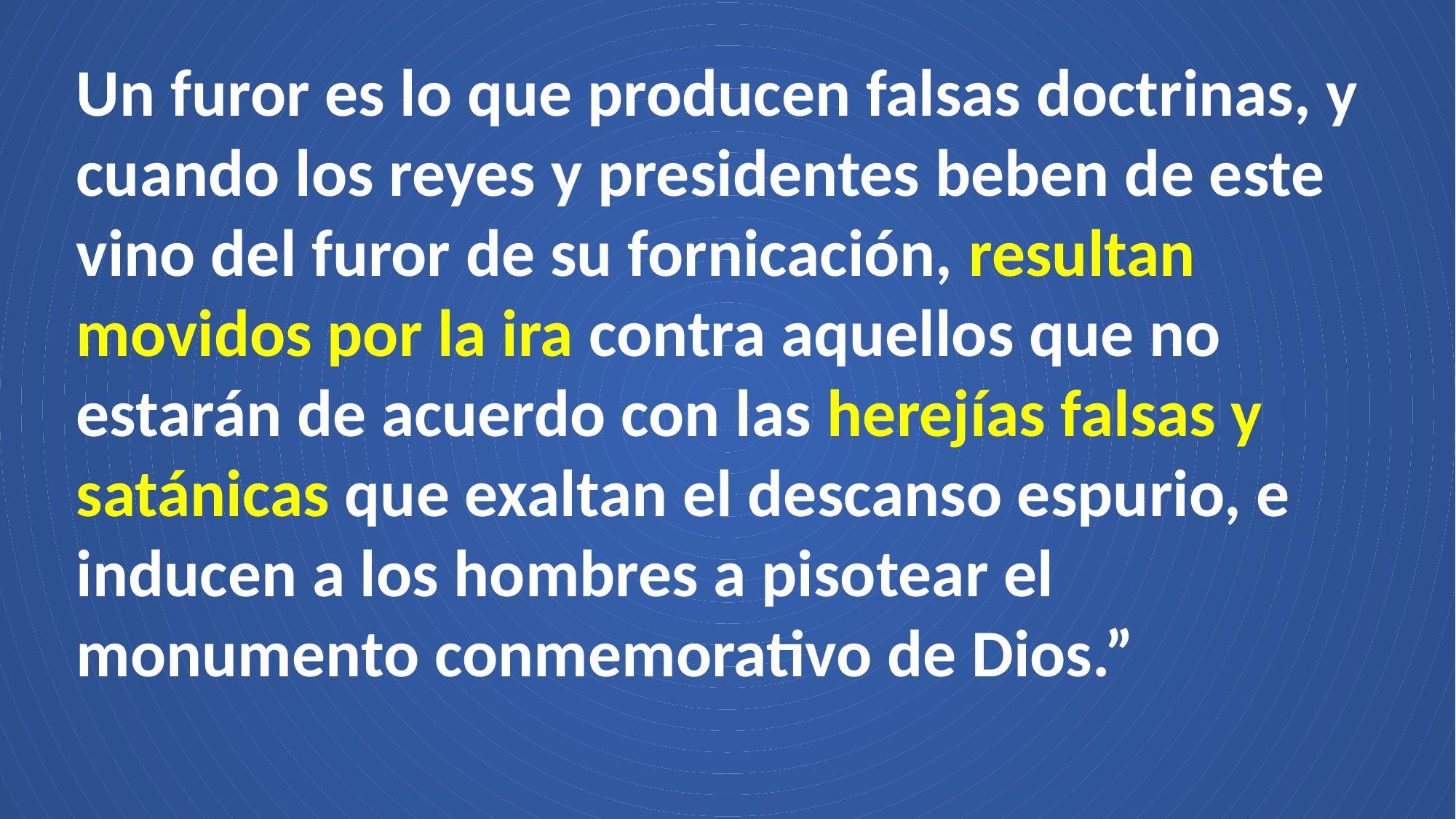

Un furor es lo que producen falsas doctrinas, y cuando los reyes y presidentes beben de este vino del furor de su fornicación, resultan movidos por la ira contra aquellos que no estarán de acuerdo con las herejías falsas y satánicas que exaltan el descanso espurio, e inducen a los hombres a pisotear el monumento conmemorativo de Dios.”